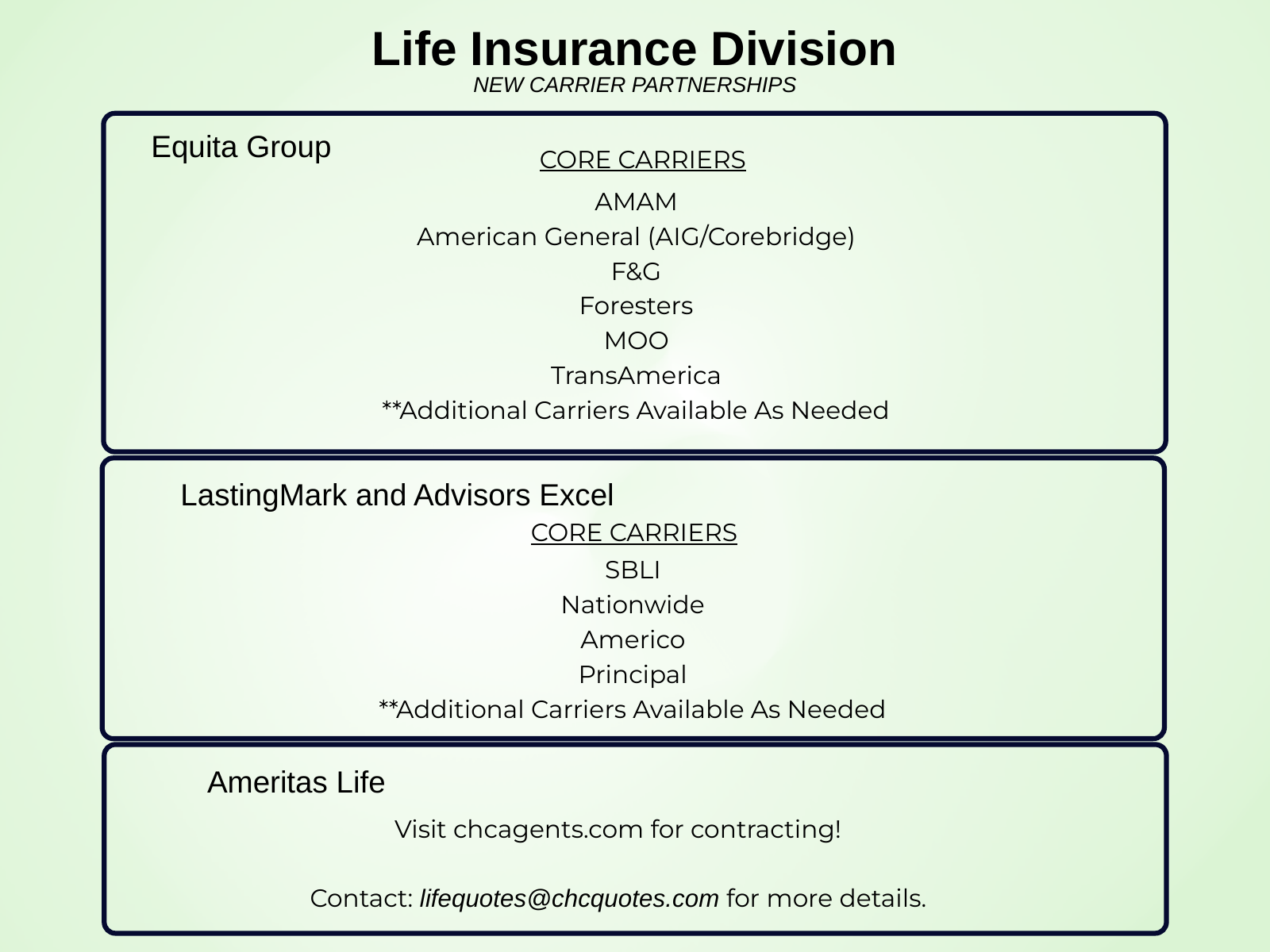

Life Insurance Division
NEW CARRIER PARTNERSHIPS

Equita Group
CORE CARRIERS
AMAM
American General (AIG/Corebridge)
F&G
Foresters
MOO
TransAmerica
**Additional Carriers Available As Needed

LastingMark and Advisors Excel
CORE CARRIERS
SBLI
Nationwide
Americo
Principal
**Additional Carriers Available As Needed

Ameritas Life
Visit chcagents.com for contracting!

Contact: lifequotes@chcquotes.com for more details.